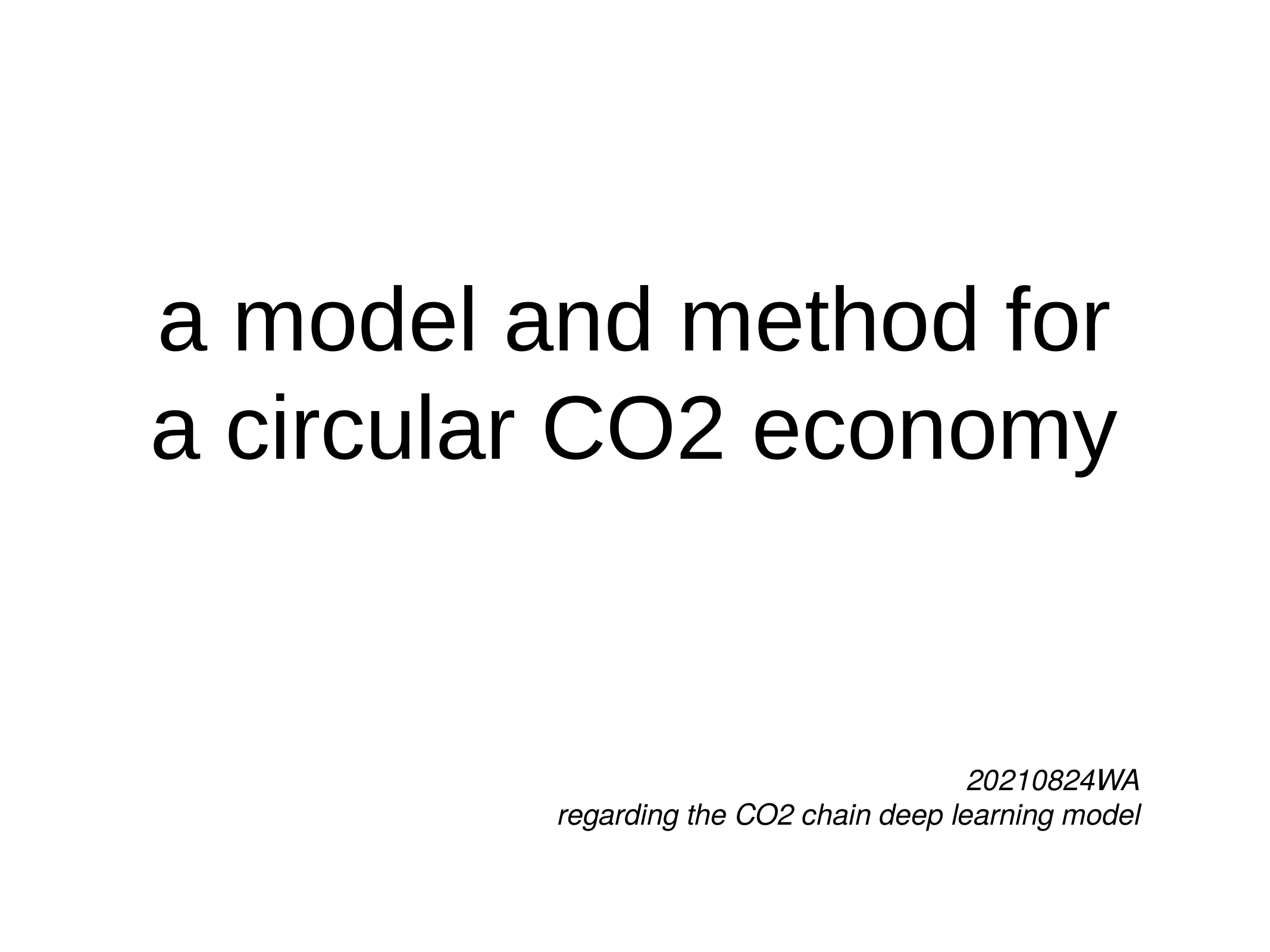

# a model and method for a circular CO2 economy
20210824WA
regarding the CO2 chain deep learning model